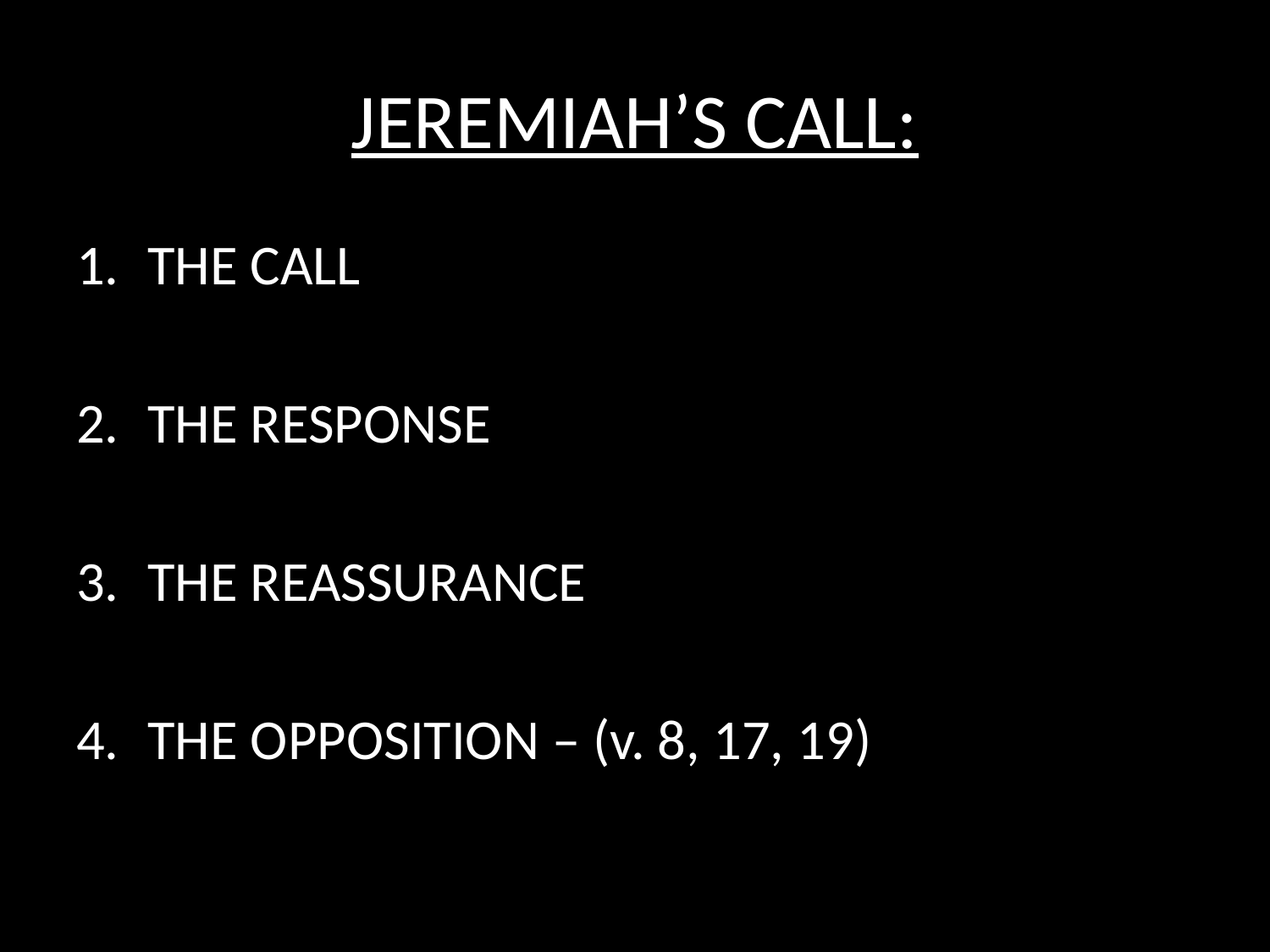

# JEREMIAH’S CALL:
THE CALL

THE RESPONSE

THE REASSURANCE

THE OPPOSITION – (v. 8, 17, 19)